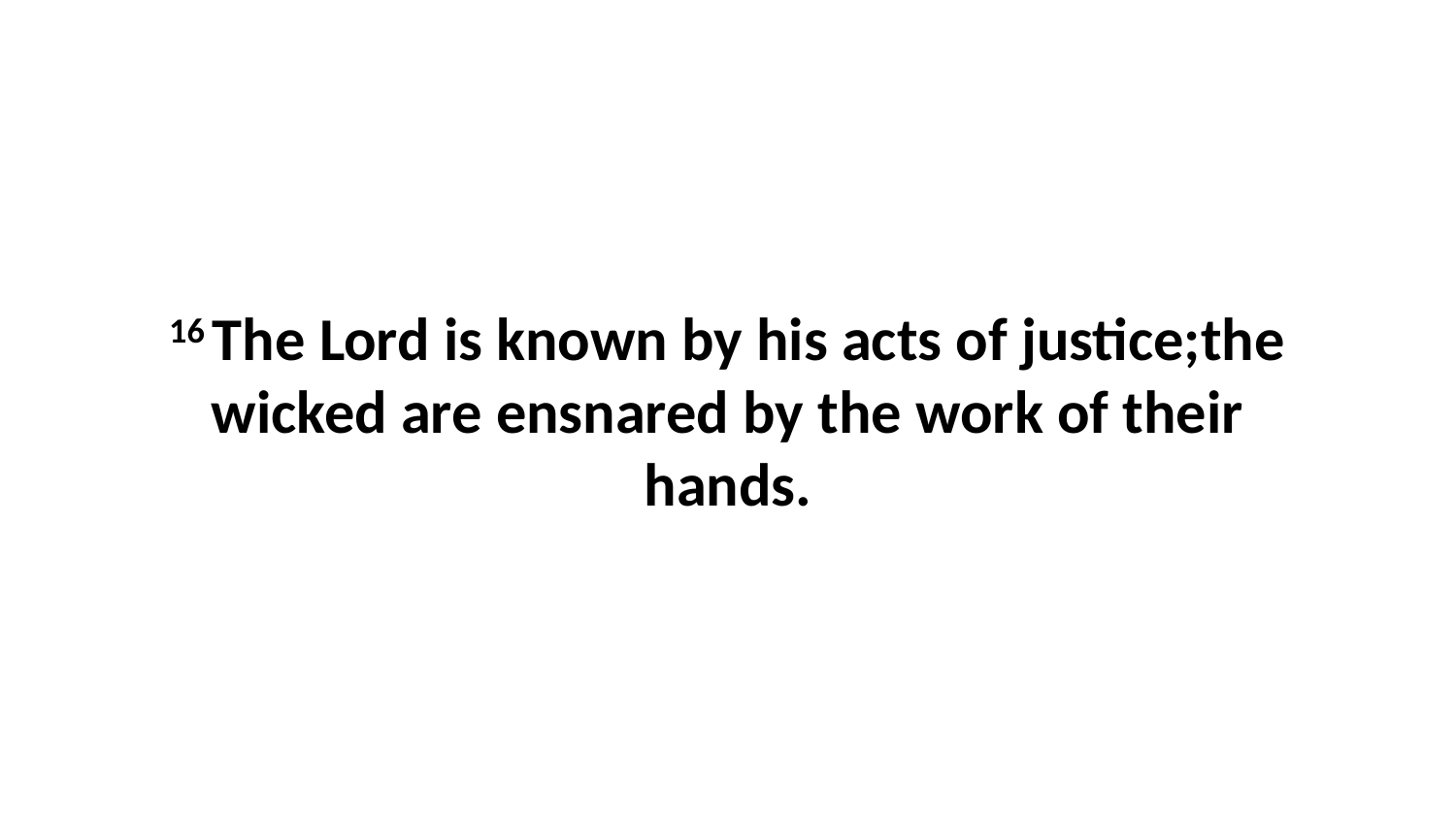

16 The Lord is known by his acts of justice;the wicked are ensnared by the work of their hands.